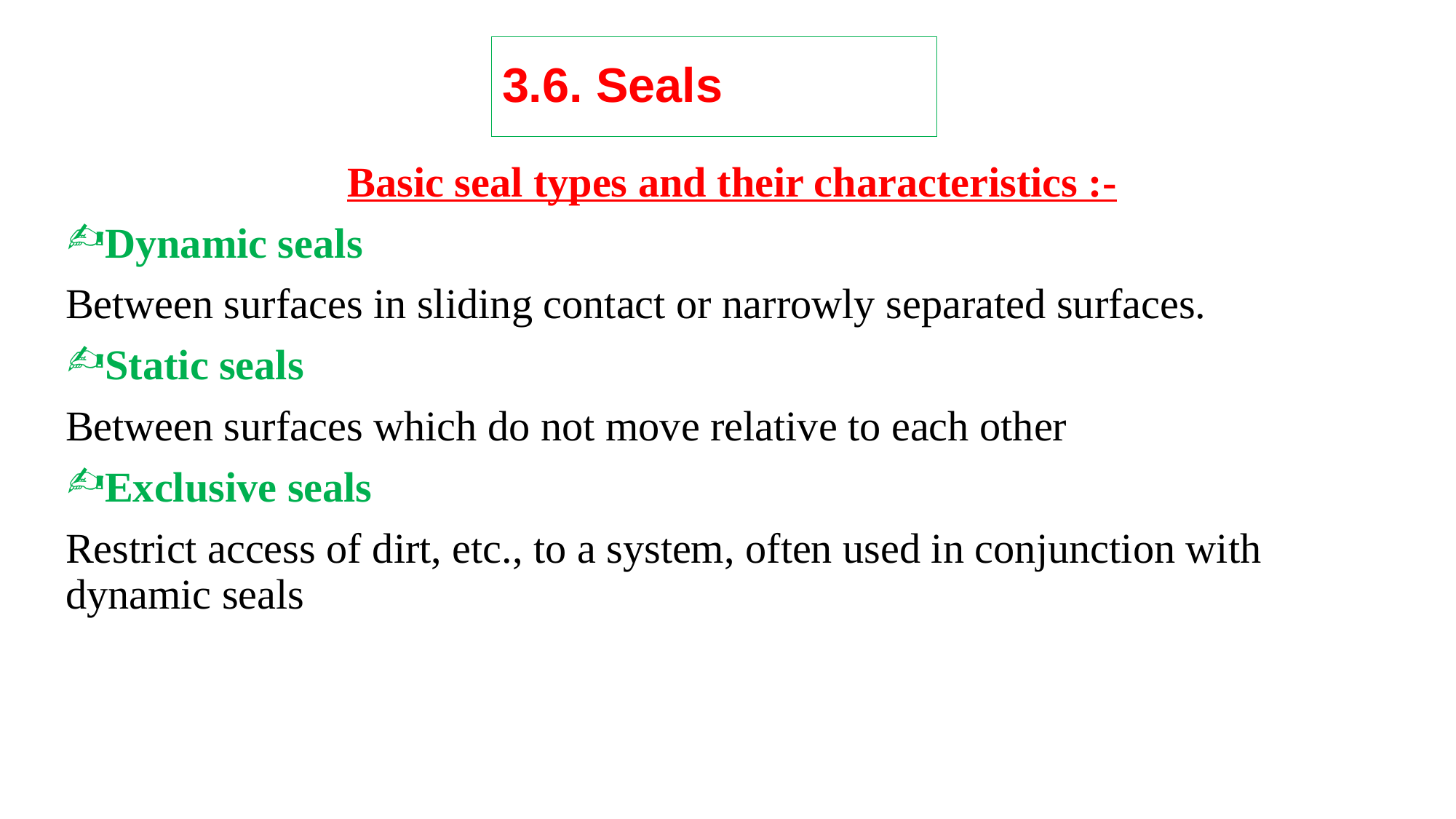

# 3.6. Seals
Basic seal types and their characteristics :-
Dynamic seals
Between surfaces in sliding contact or narrowly separated surfaces.
Static seals
Between surfaces which do not move relative to each other
Exclusive seals
Restrict access of dirt, etc., to a system, often used in conjunction with dynamic seals